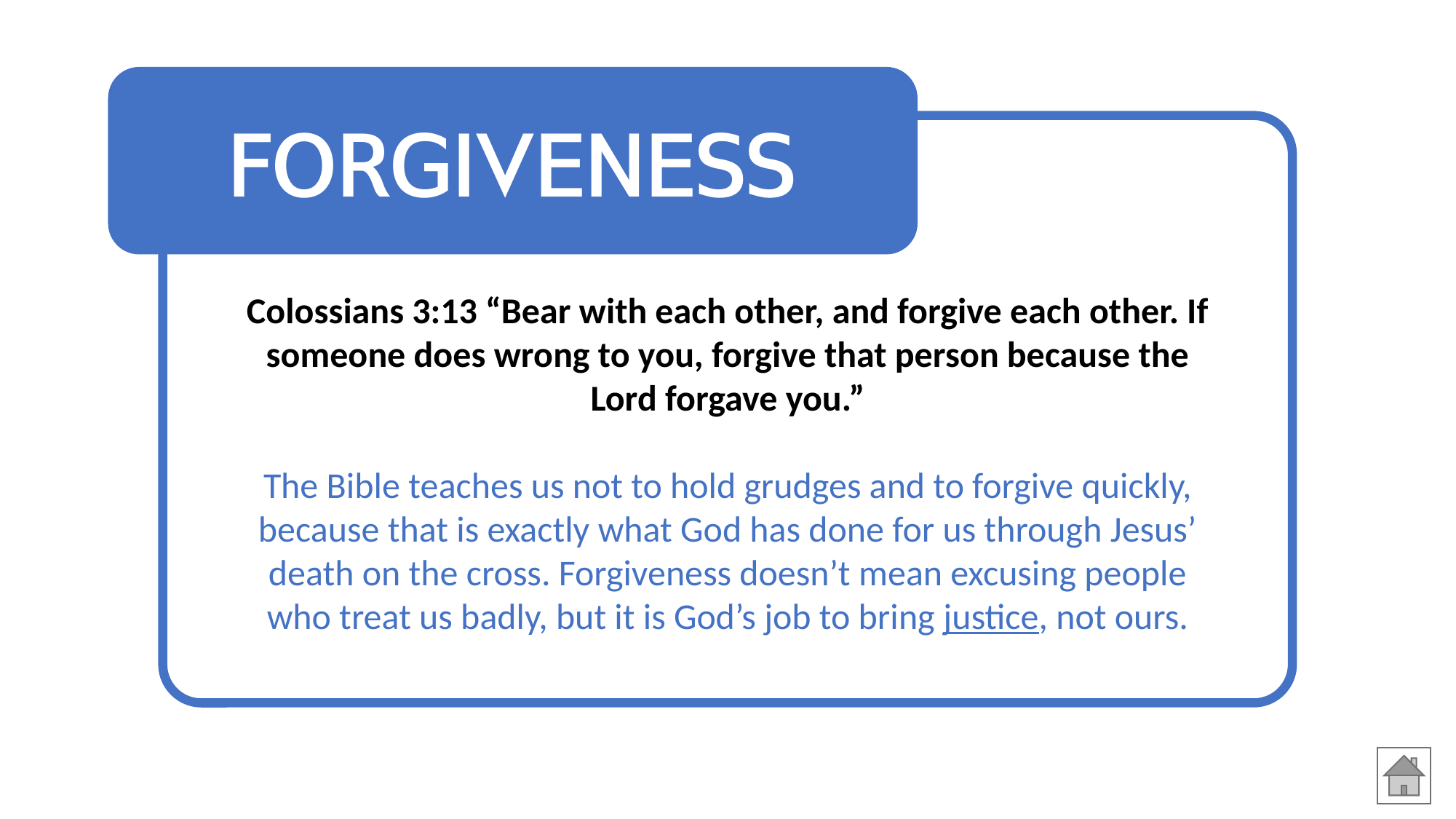

FORGIVENESS

Colossians 3:13 “Bear with each other, and forgive each other. If someone does wrong to you, forgive that person because the Lord forgave you.”

The Bible teaches us not to hold grudges and to forgive quickly, because that is exactly what God has done for us through Jesus’ death on the cross. Forgiveness doesn’t mean excusing people who treat us badly, but it is God’s job to bring justice, not ours.